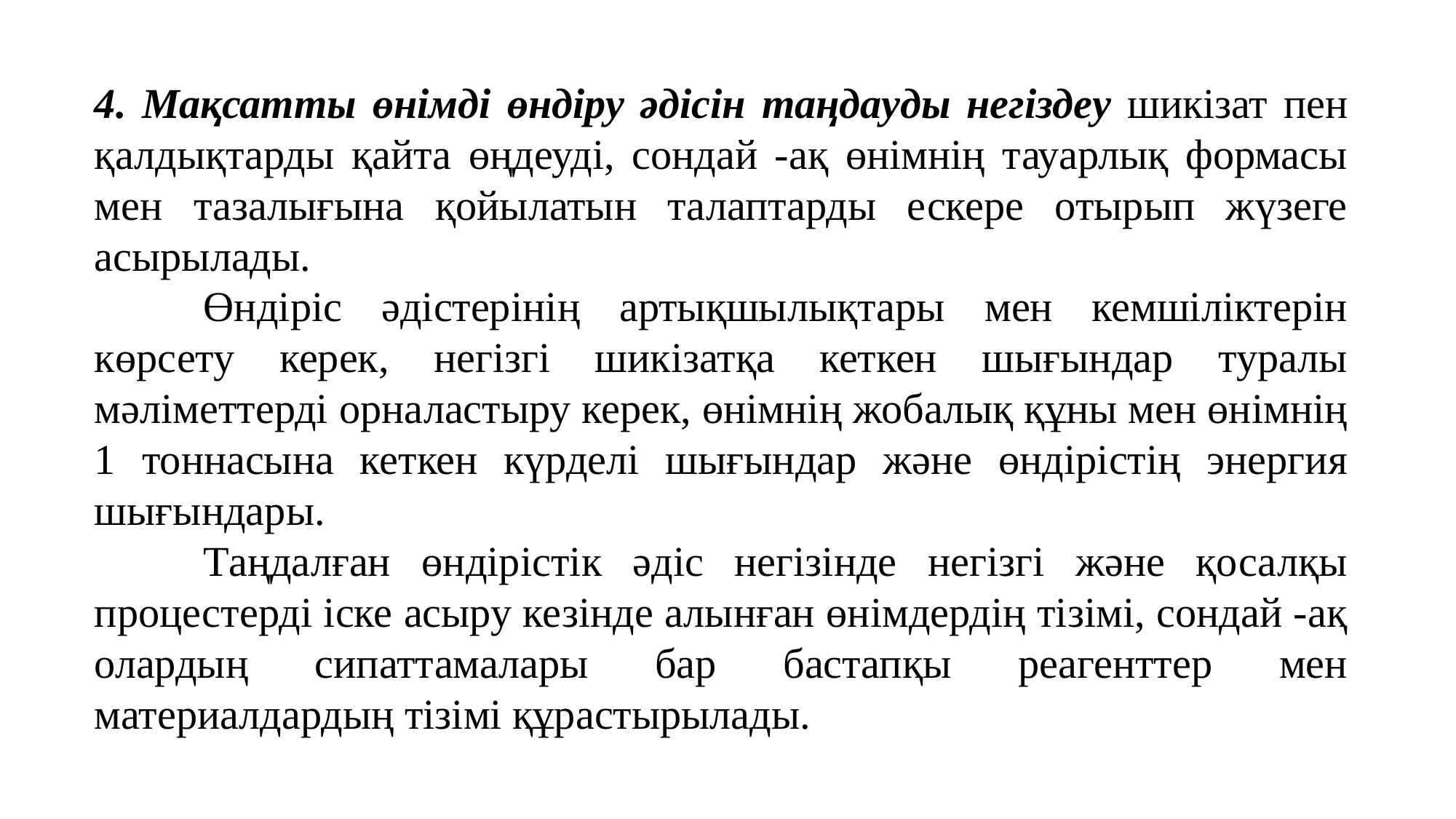

4. Мақсатты өнімді өндіру әдісін таңдауды негіздеу шикізат пен қалдықтарды қайта өңдеуді, сондай -ақ өнімнің тауарлық формасы мен тазалығына қойылатын талаптарды ескере отырып жүзеге асырылады.
	Өндіріс әдістерінің артықшылықтары мен кемшіліктерін көрсету керек, негізгі шикізатқа кеткен шығындар туралы мәліметтерді орналастыру керек, өнімнің жобалық құны мен өнімнің 1 тоннасына кеткен күрделі шығындар және өндірістің энергия шығындары.
	Таңдалған өндірістік әдіс негізінде негізгі және қосалқы процестерді іске асыру кезінде алынған өнімдердің тізімі, сондай -ақ олардың сипаттамалары бар бастапқы реагенттер мен материалдардың тізімі құрастырылады.